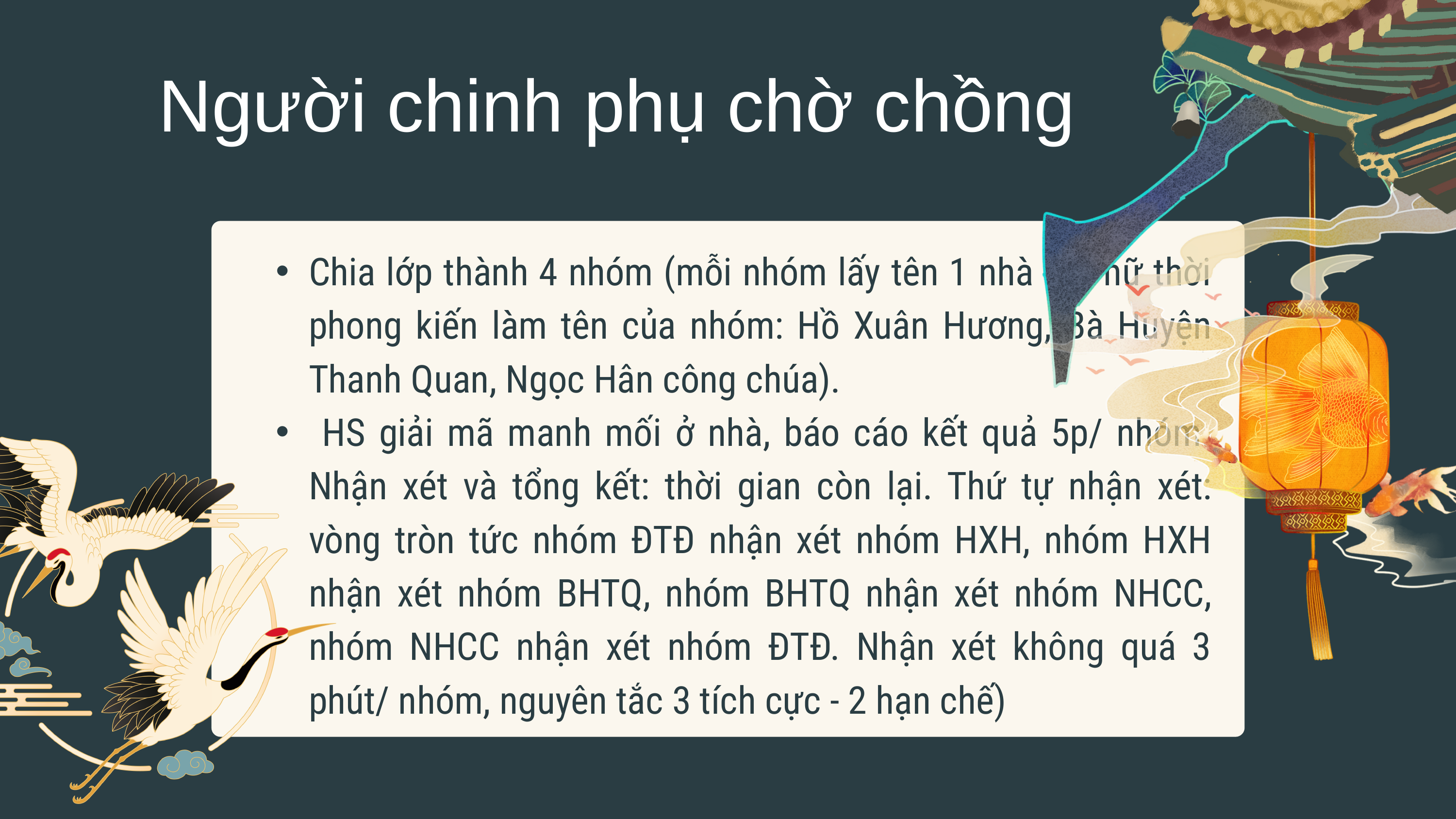

Người chinh phụ chờ chồng

Chia lớp thành 4 nhóm (mỗi nhóm lấy tên 1 nhà thơ nữ thời phong kiến làm tên của nhóm: Hồ Xuân Hương, Bà Huyện Thanh Quan, Ngọc Hân công chúa).
 HS giải mã manh mối ở nhà, báo cáo kết quả 5p/ nhóm. Nhận xét và tổng kết: thời gian còn lại. Thứ tự nhận xét: vòng tròn tức nhóm ĐTĐ nhận xét nhóm HXH, nhóm HXH nhận xét nhóm BHTQ, nhóm BHTQ nhận xét nhóm NHCC, nhóm NHCC nhận xét nhóm ĐTĐ. Nhận xét không quá 3 phút/ nhóm, nguyên tắc 3 tích cực - 2 hạn chế)